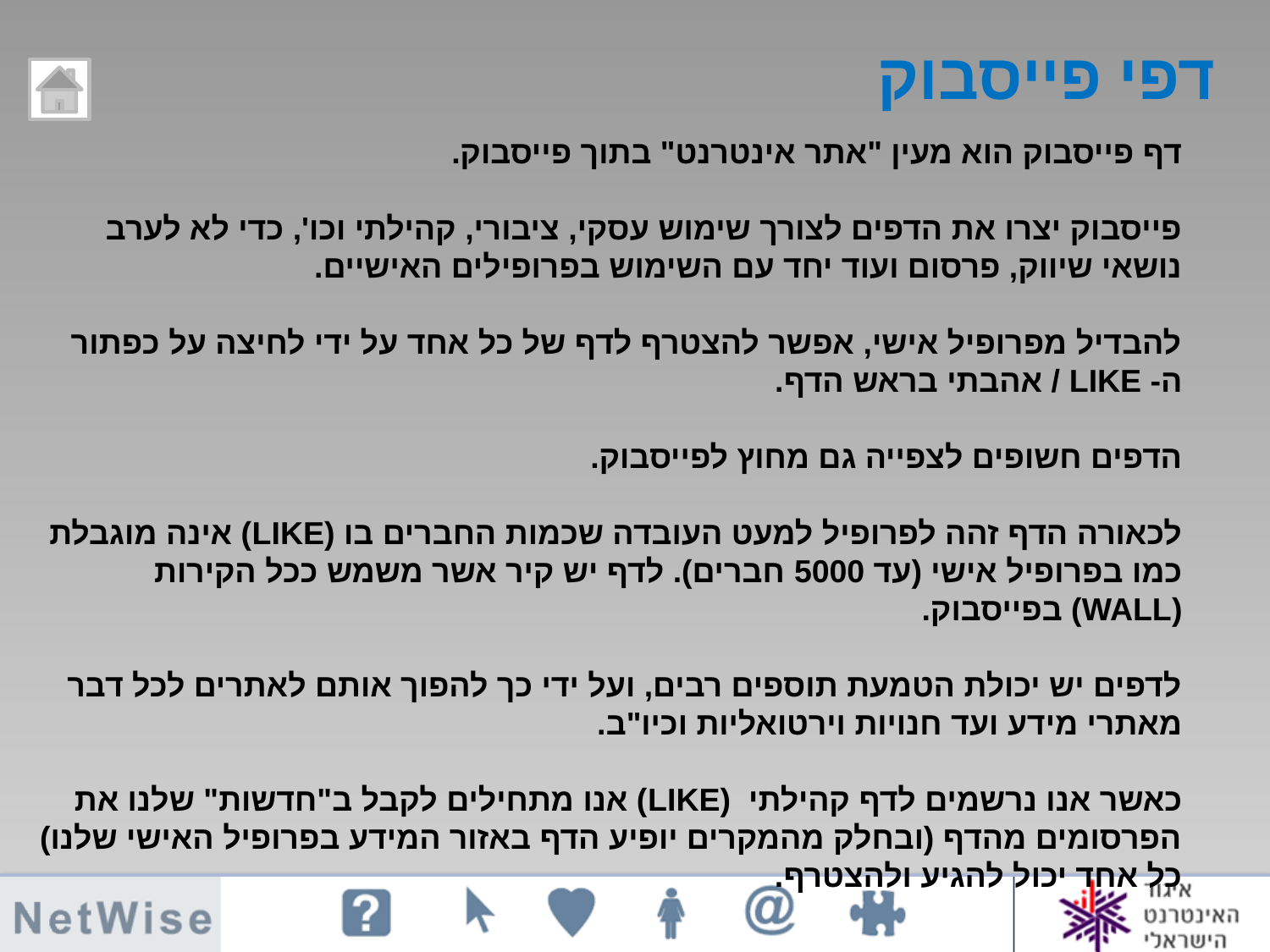

דפי פייסבוק
דף פייסבוק הוא מעין "אתר אינטרנט" בתוך פייסבוק.

פייסבוק יצרו את הדפים לצורך שימוש עסקי, ציבורי, קהילתי וכו', כדי לא לערב נושאי שיווק, פרסום ועוד יחד עם השימוש בפרופילים האישיים.

להבדיל מפרופיל אישי, אפשר להצטרף לדף של כל אחד על ידי לחיצה על כפתור ה- LIKE / אהבתי בראש הדף.

הדפים חשופים לצפייה גם מחוץ לפייסבוק.

לכאורה הדף זהה לפרופיל למעט העובדה שכמות החברים בו (LIKE) אינה מוגבלת כמו בפרופיל אישי (עד 5000 חברים). לדף יש קיר אשר משמש ככל הקירות (WALL) בפייסבוק.

לדפים יש יכולת הטמעת תוספים רבים, ועל ידי כך להפוך אותם לאתרים לכל דבר מאתרי מידע ועד חנויות וירטואליות וכיו"ב.

כאשר אנו נרשמים לדף קהילתי  (LIKE) אנו מתחילים לקבל ב"חדשות" שלנו את הפרסומים מהדף (ובחלק מהמקרים יופיע הדף באזור המידע בפרופיל האישי שלנו)
כל אחד יכול להגיע ולהצטרף.